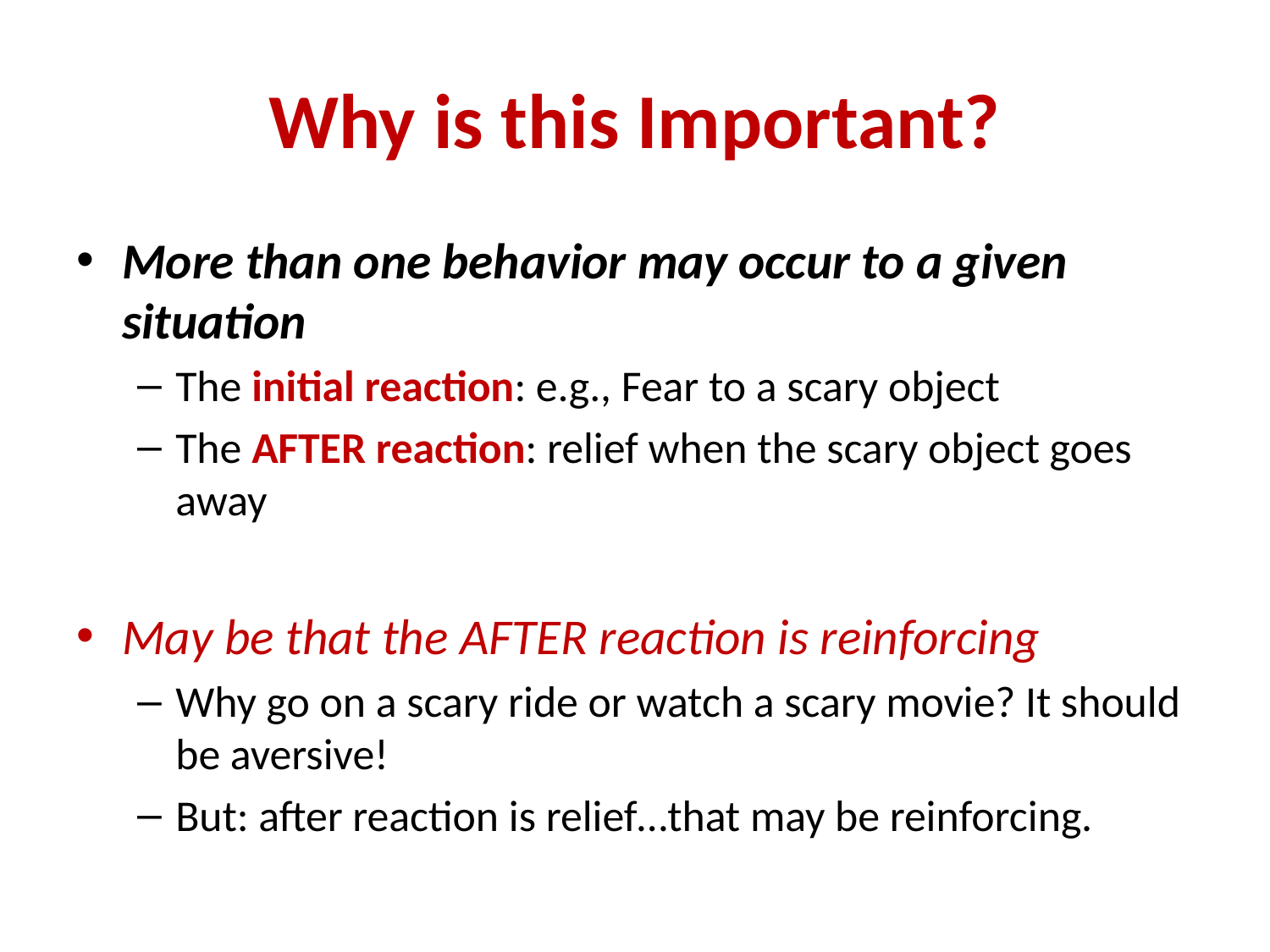

# Why is this Important?
More than one behavior may occur to a given situation
The initial reaction: e.g., Fear to a scary object
The AFTER reaction: relief when the scary object goes away

May be that the AFTER reaction is reinforcing
Why go on a scary ride or watch a scary movie? It should be aversive!
But: after reaction is relief…that may be reinforcing.